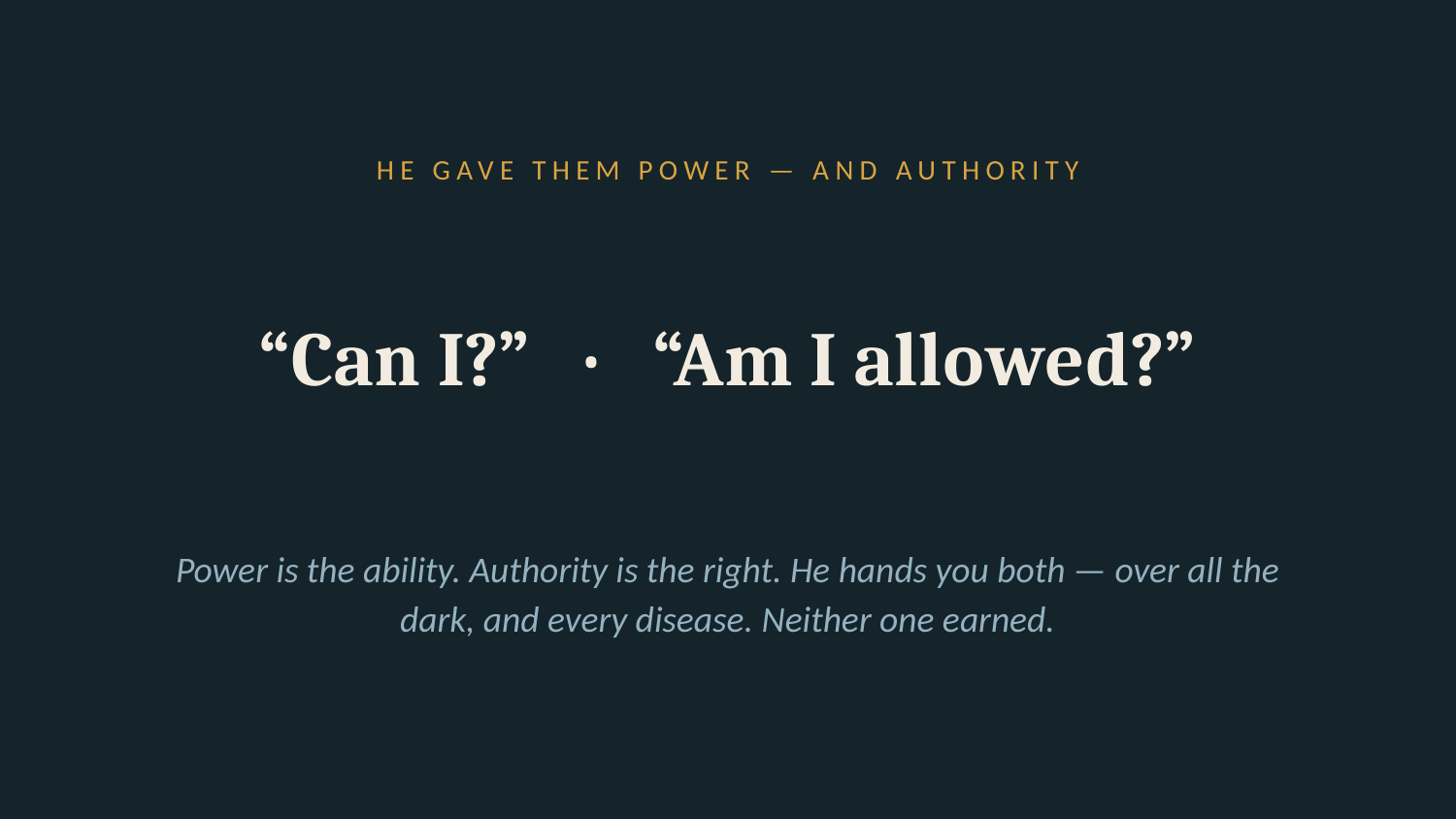

HE GAVE THEM POWER — AND AUTHORITY
“Can I?”   ·   “Am I allowed?”
Power is the ability. Authority is the right. He hands you both — over all the dark, and every disease. Neither one earned.